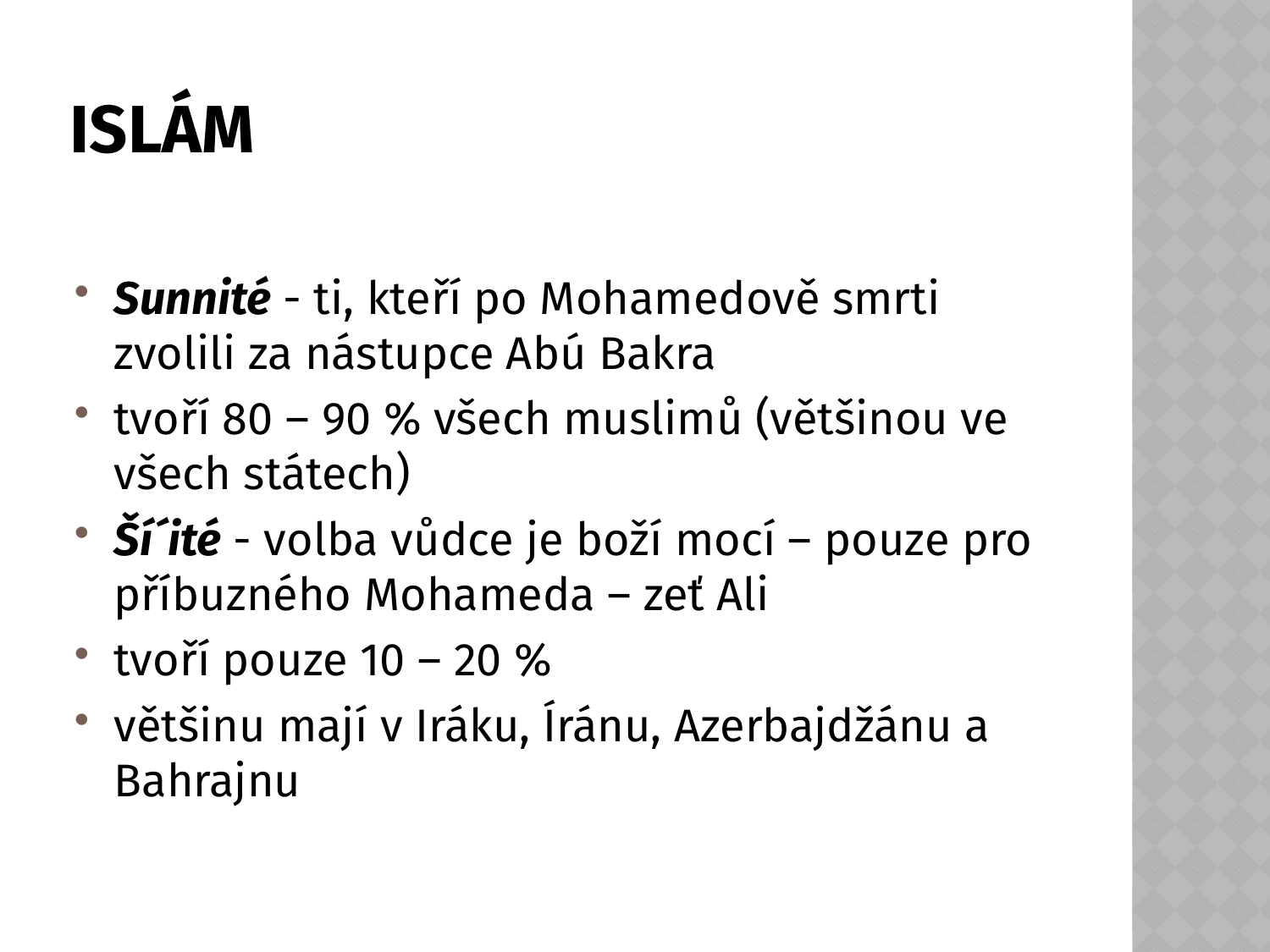

# Islám

Sunnité - ti, kteří po Mohamedově smrti zvolili za nástupce Abú Bakra
tvoří 80 – 90 % všech muslimů (většinou ve všech státech)
Ší´ité - volba vůdce je boží mocí – pouze pro příbuzného Mohameda – zeť Ali
tvoří pouze 10 – 20 %
většinu mají v Iráku, Íránu, Azerbajdžánu a Bahrajnu